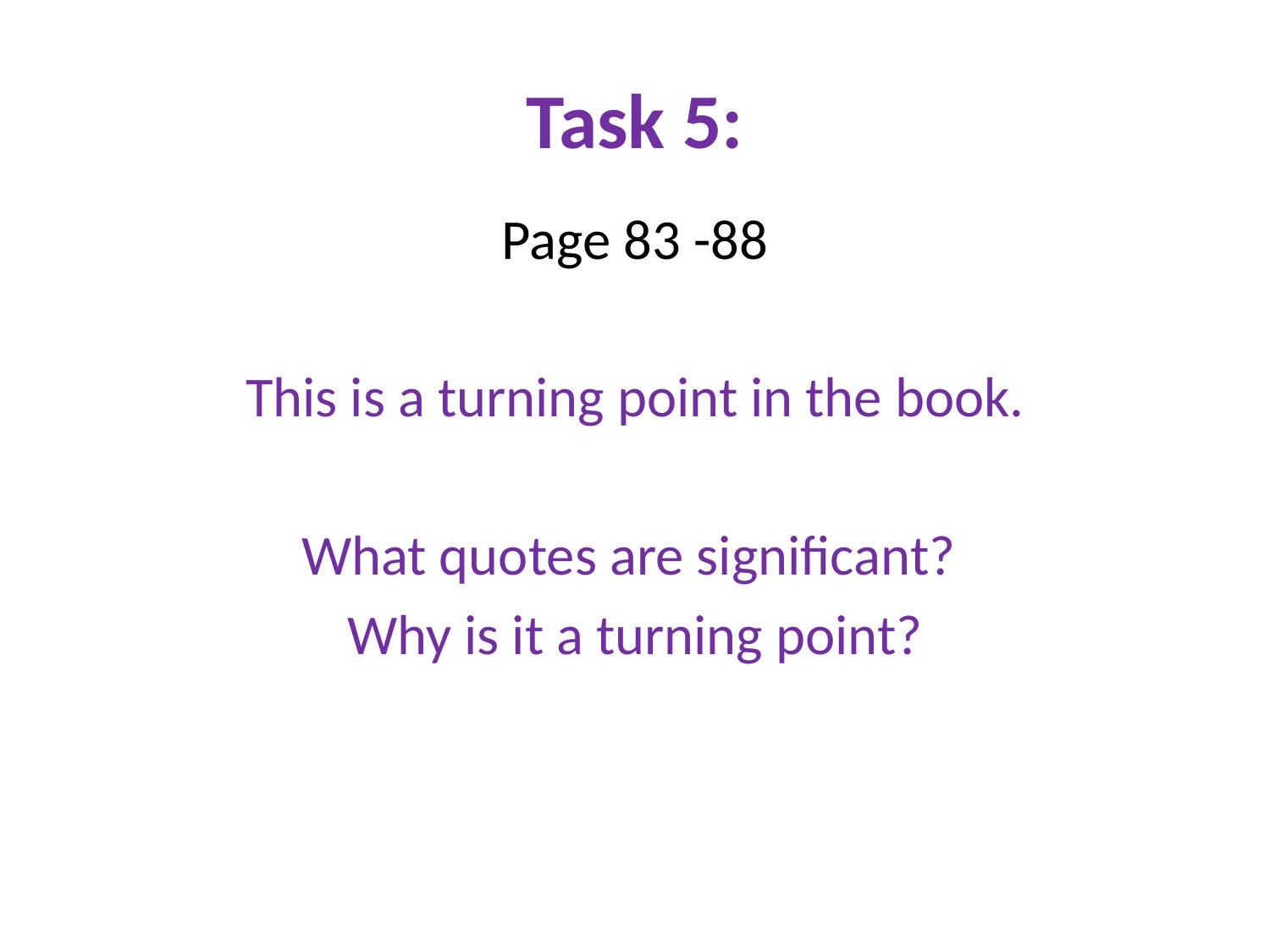

# Task 5:
Page 83 -88

This is a turning point in the book.

What quotes are significant?
Why is it a turning point?